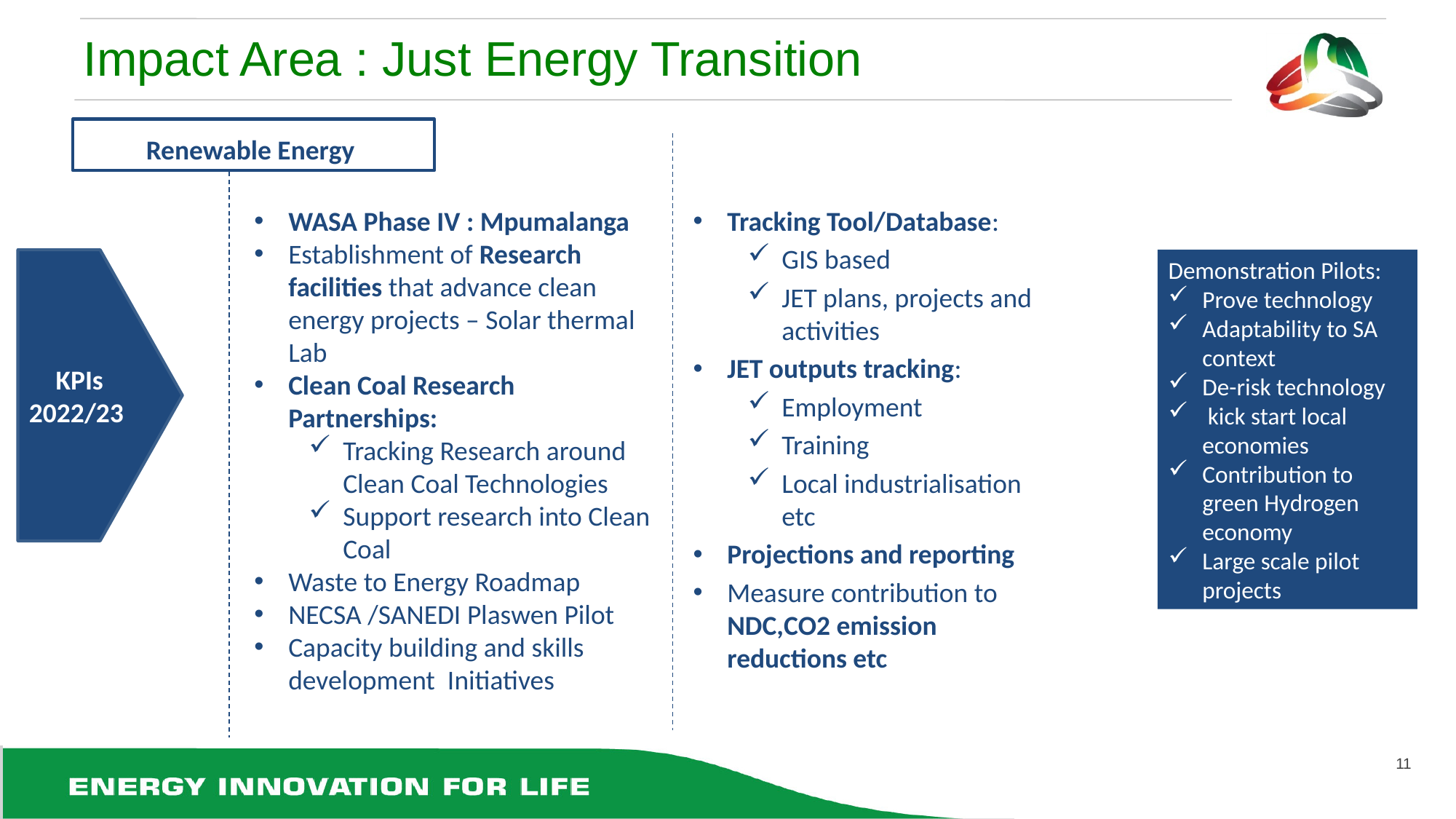

Renewable Energy
# Impact Area : Just Energy Transition
WASA Phase IV : Mpumalanga
Establishment of Research facilities that advance clean energy projects – Solar thermal Lab
Clean Coal Research Partnerships:
Tracking Research around Clean Coal Technologies
Support research into Clean Coal
Waste to Energy Roadmap
NECSA /SANEDI Plaswen Pilot
Capacity building and skills development  Initiatives

Tracking Tool/Database:
GIS based
JET plans, projects and activities
JET outputs tracking:
Employment
Training
Local industrialisation etc
Projections and reporting
Measure contribution to NDC,CO2 emission reductions etc
Demonstration Pilots:
Prove technology
Adaptability to SA context
De-risk technology
 kick start local economies
Contribution to green Hydrogen economy
Large scale pilot projects
KPIs
2022/23
11